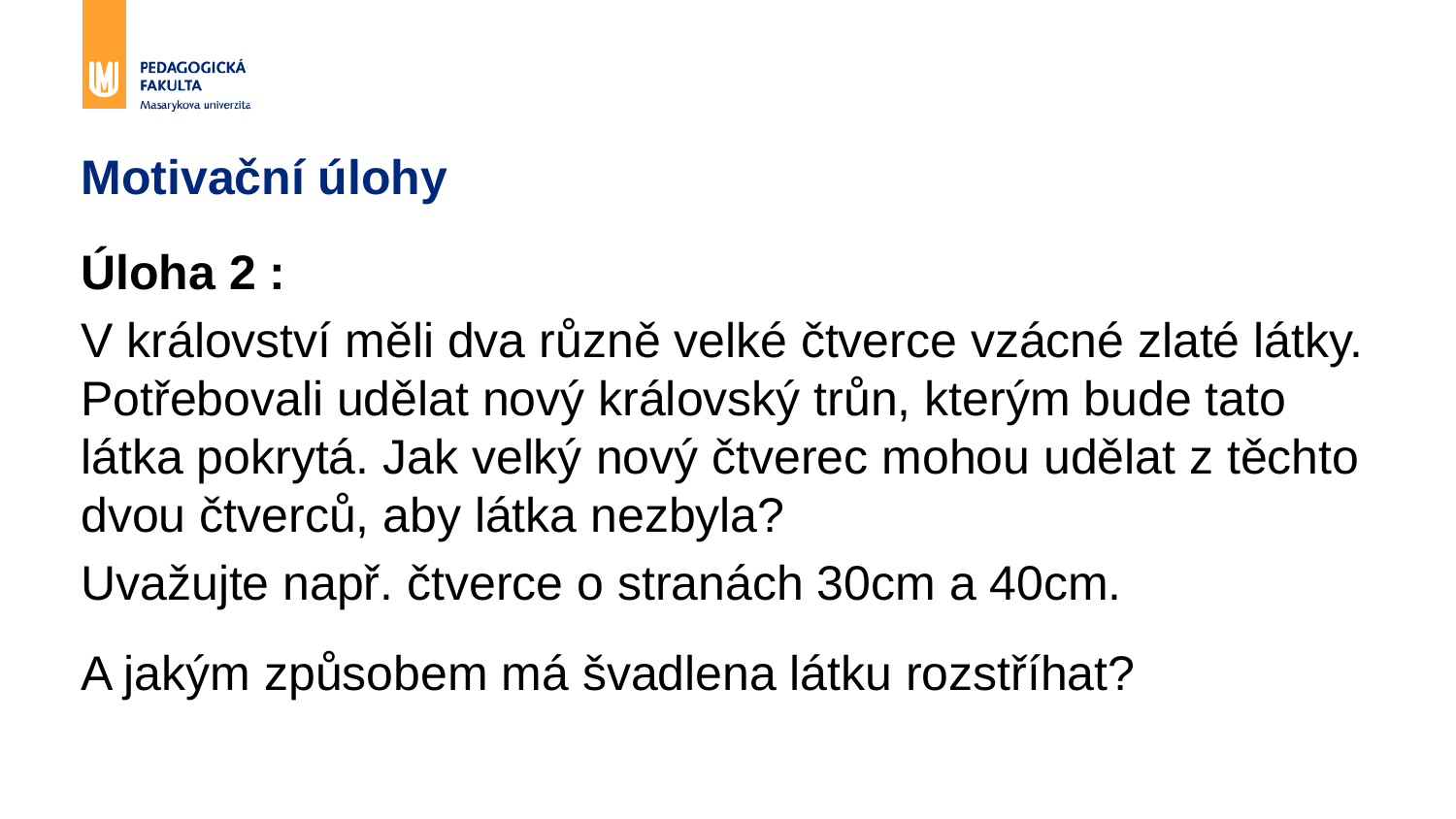

# Motivační úlohy
Úloha 2 :
V království měli dva různě velké čtverce vzácné zlaté látky. Potřebovali udělat nový královský trůn, kterým bude tato látka pokrytá. Jak velký nový čtverec mohou udělat z těchto dvou čtverců, aby látka nezbyla?
Uvažujte např. čtverce o stranách 30cm a 40cm.

A jakým způsobem má švadlena látku rozstříhat?